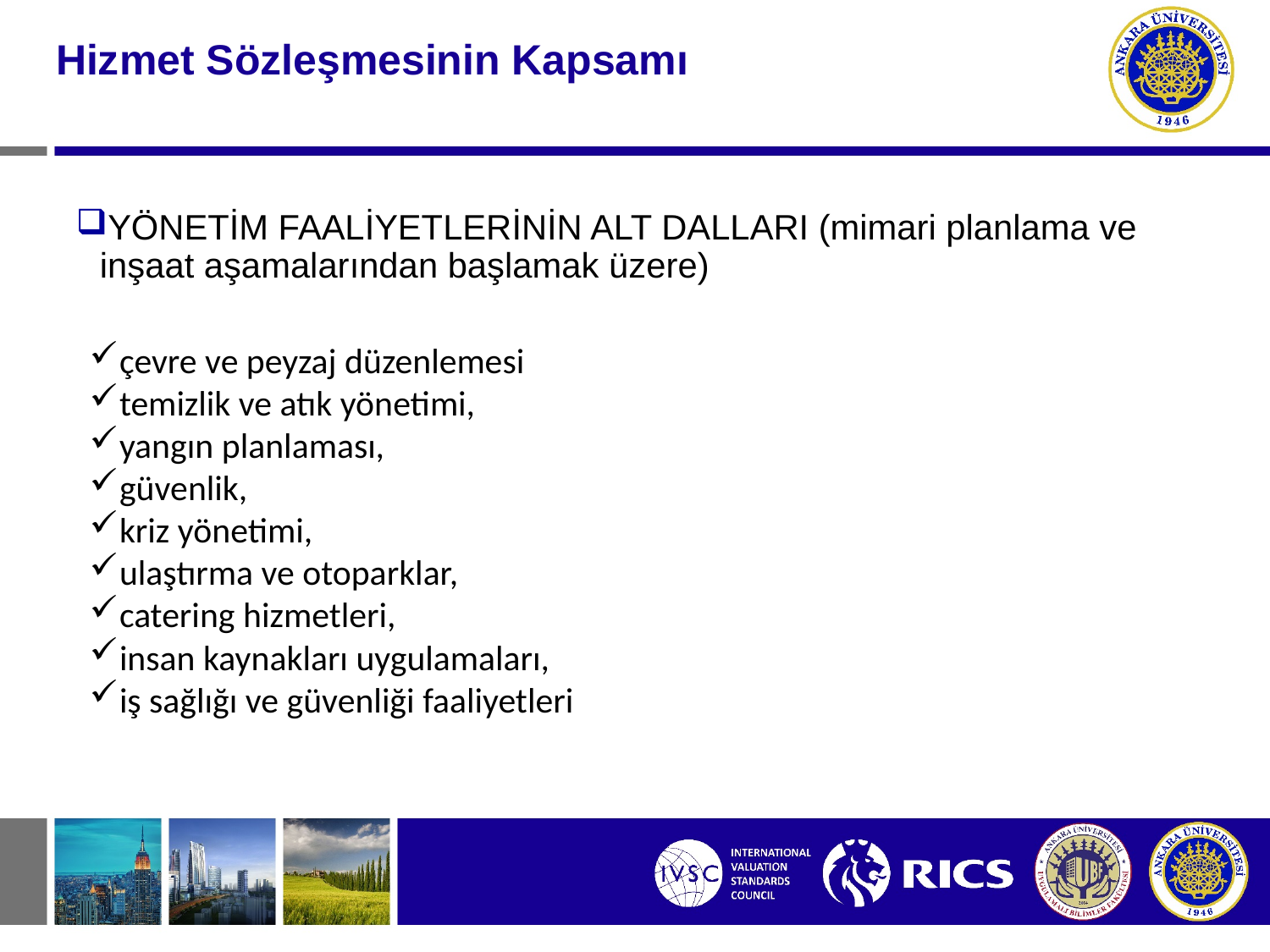

#
Hizmet Sözleşmesinin Kapsamı
YÖNETİM FAALİYETLERİNİN ALT DALLARI (mimari planlama ve inşaat aşamalarından başlamak üzere)

çevre ve peyzaj düzenlemesi
temizlik ve atık yönetimi,
yangın planlaması,
güvenlik,
kriz yönetimi,
ulaştırma ve otoparklar,
catering hizmetleri,
insan kaynakları uygulamaları,
iş sağlığı ve güvenliği faaliyetleri